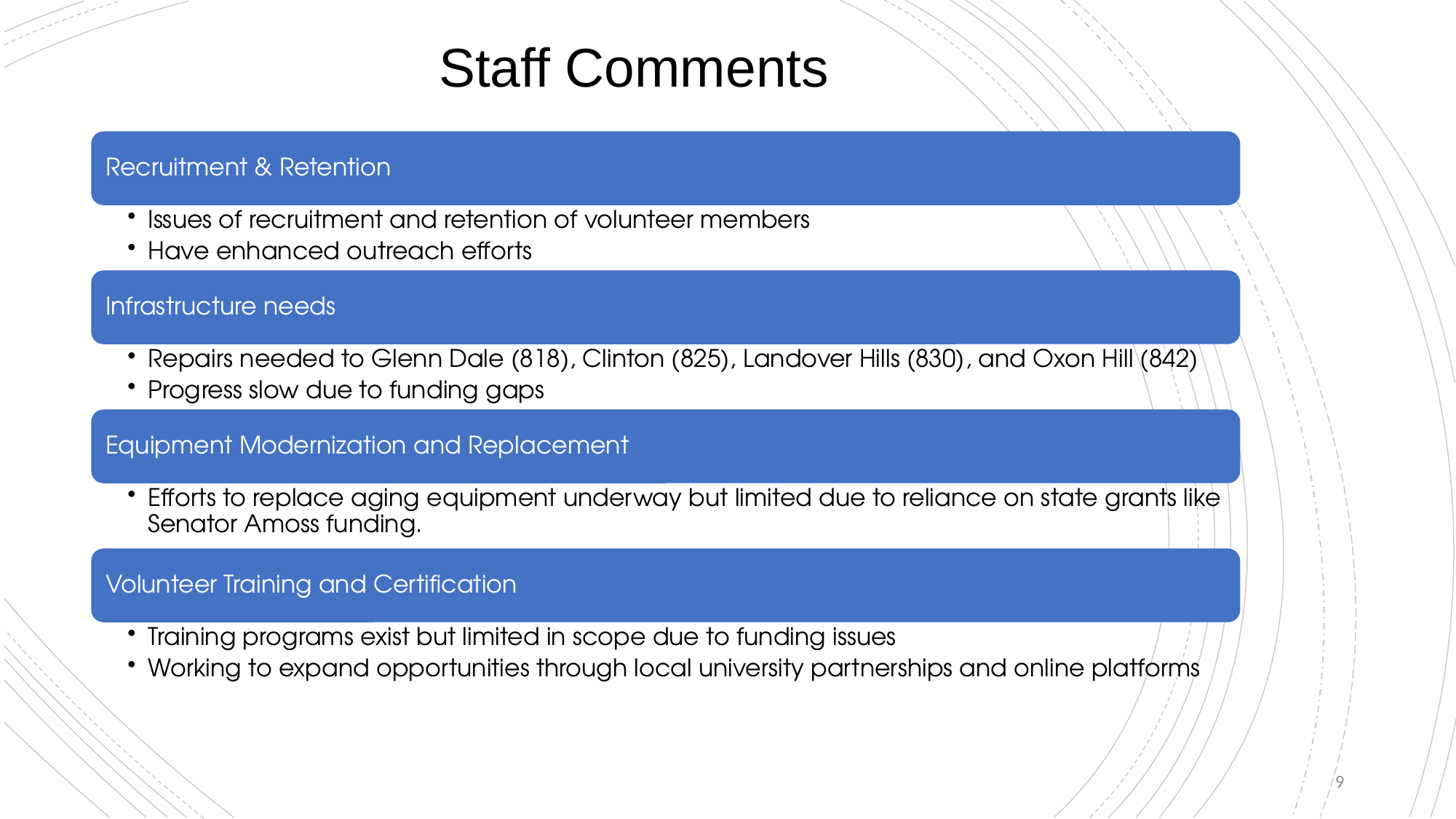

Staff Comments
Recruitment & Retention
Issues of recruitment and retention of volunteer members
Have enhanced outreach efforts
Infrastructure needs
Repairs needed to Glenn Dale (818), Clinton (825), Landover Hills (830), and Oxon Hill (842)
Progress slow due to funding gaps
Equipment Modernization and Replacement
Efforts to replace aging equipment underway but limited due to reliance on state grants like Senator Amoss funding.
Volunteer Training and Certification
Training programs exist but limited in scope due to funding issues
Working to expand opportunities through local university partnerships and online platforms
9